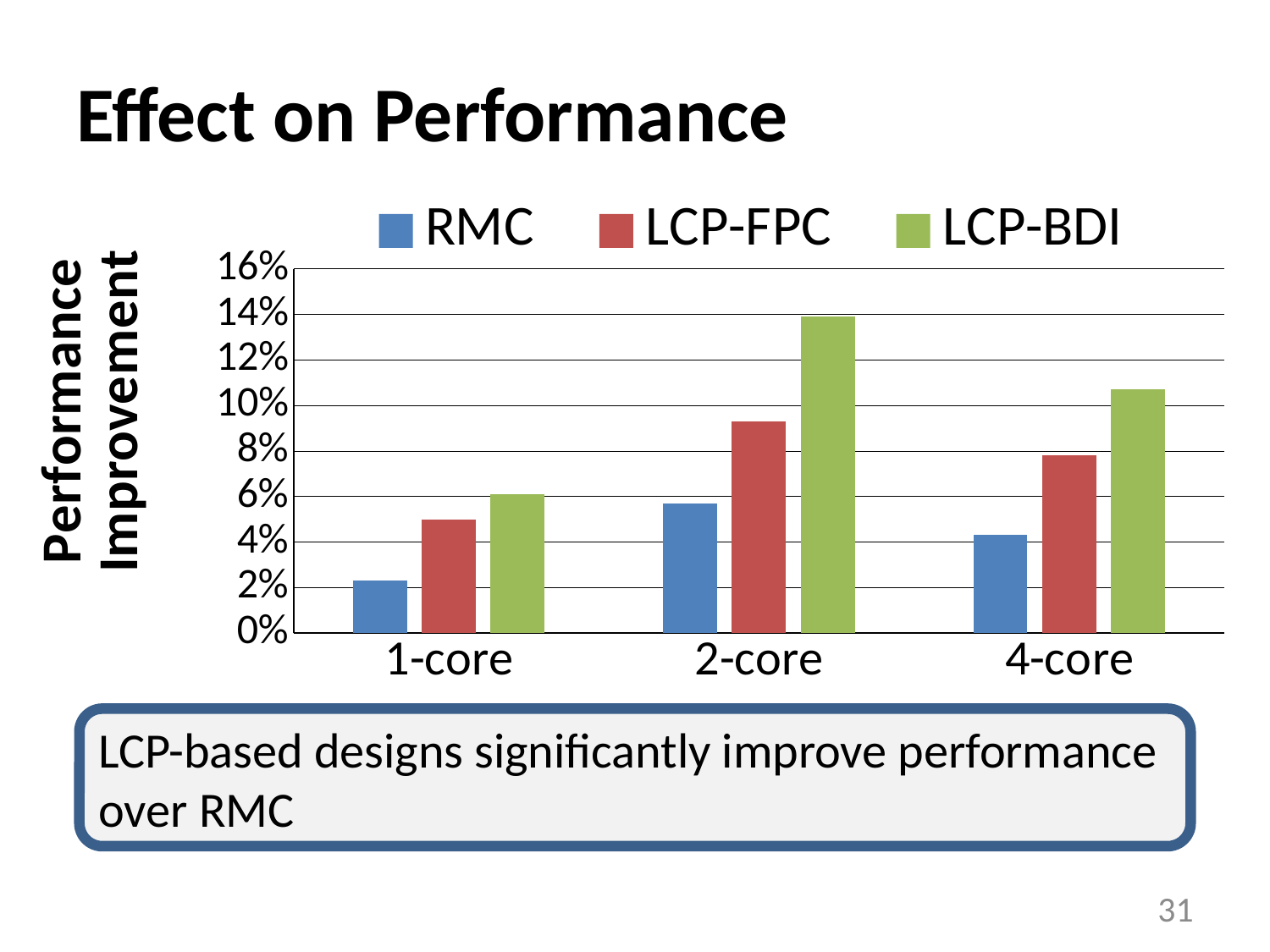

# Effect on Performance

### Chart

| Category | RMC | LCP-FPC | LCP-BDI |
|---|---|---|---|
| 1-core | 0.023 | 0.05 | 0.061 |
| 2-core | 0.057 | 0.093 | 0.139 |
| 4-core | 0.043 | 0.078 | 0.107 |
LCP-based designs significantly improve performance over RMC
31